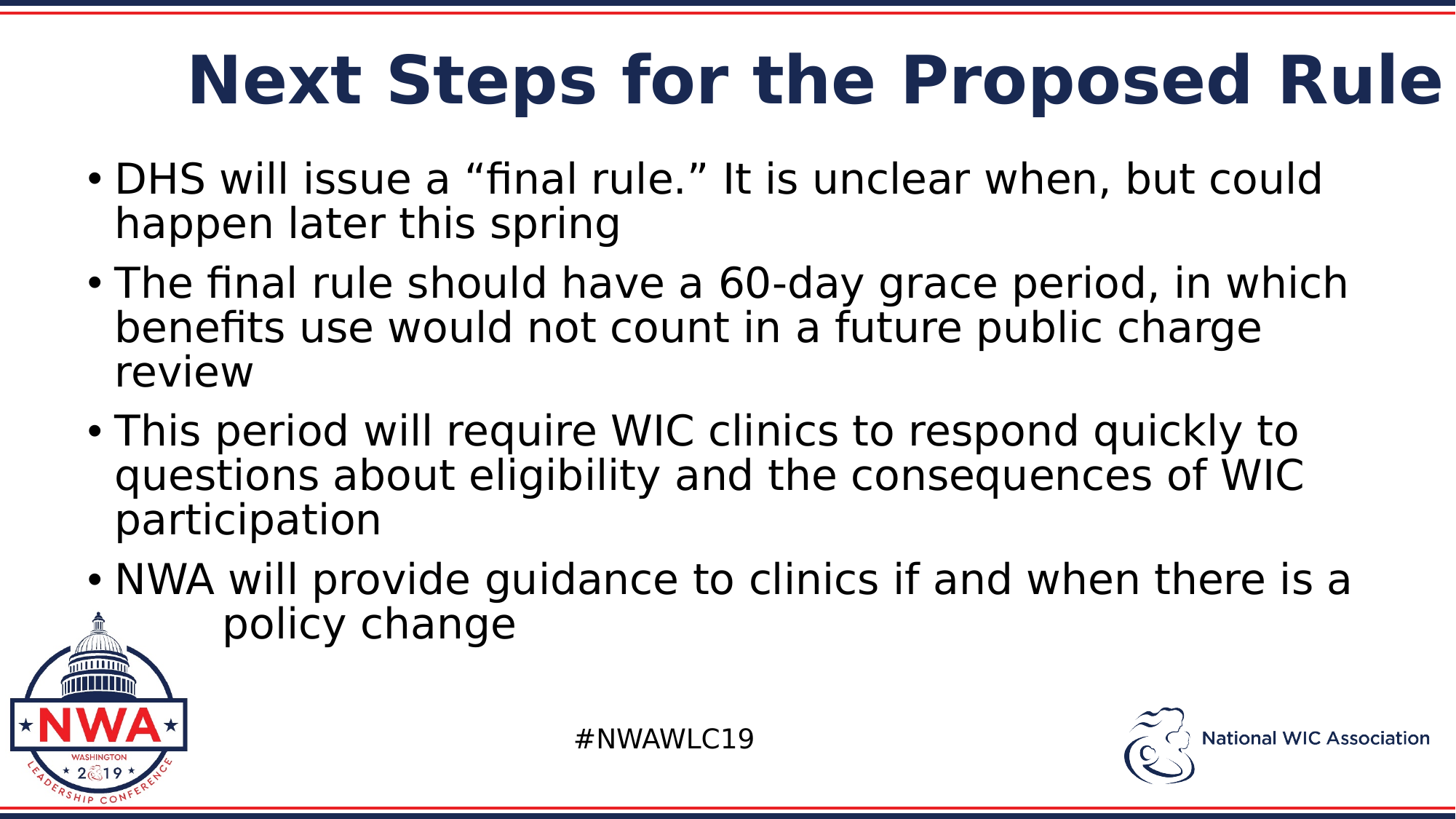

Next Steps for the Proposed Rule
DHS will issue a “final rule.” It is unclear when, but could happen later this spring
The final rule should have a 60-day grace period, in which benefits use would not count in a future public charge review
This period will require WIC clinics to respond quickly to questions about eligibility and the consequences of WIC participation
NWA will provide guidance to clinics if and when there is a
        policy change